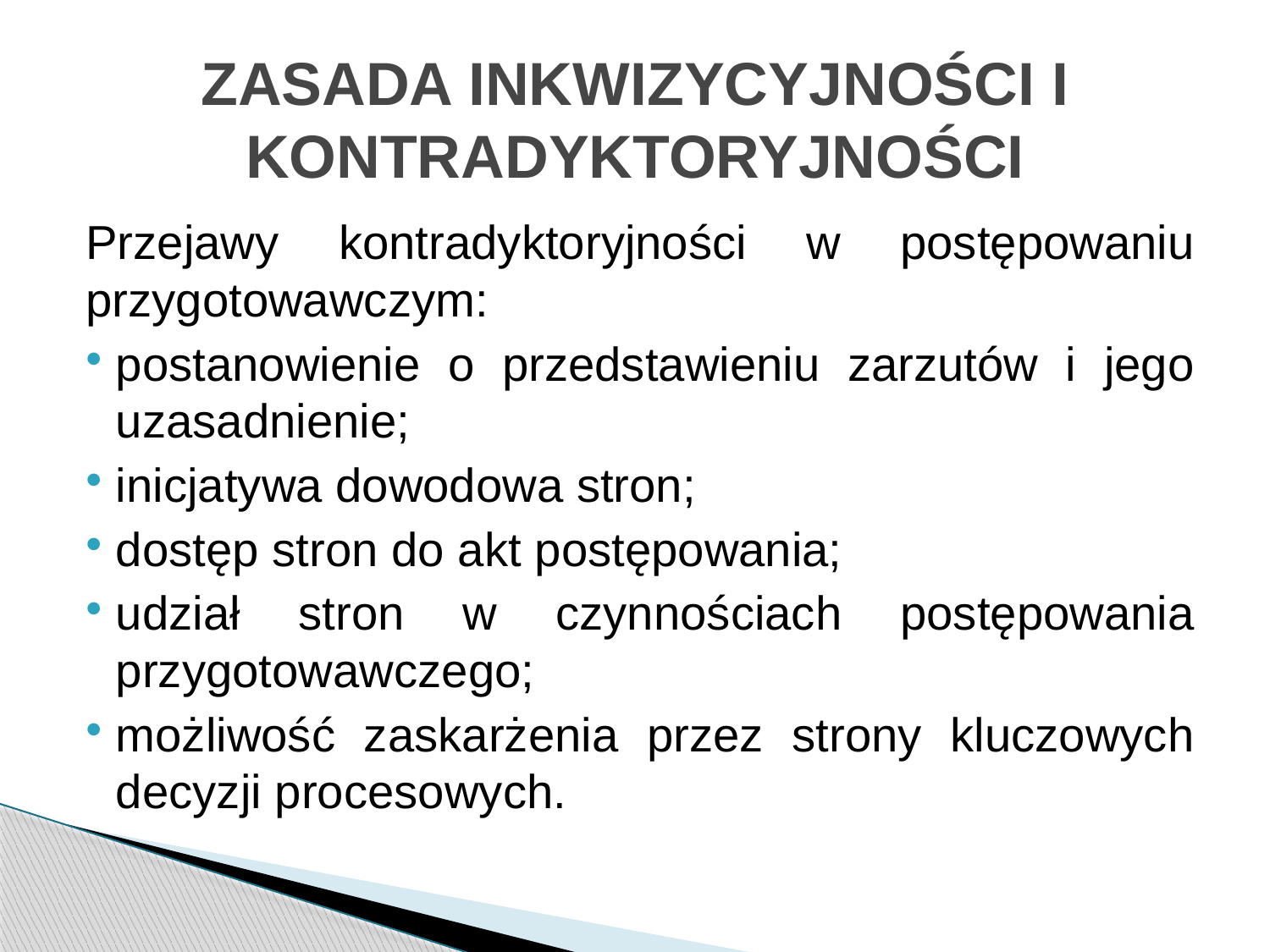

# ZASADA INKWIZYCYJNOŚCI I KONTRADYKTORYJNOŚCI
Przejawy kontradyktoryjności w postępowaniu przygotowawczym:
postanowienie o przedstawieniu zarzutów i jego uzasadnienie;
inicjatywa dowodowa stron;
dostęp stron do akt postępowania;
udział stron w czynnościach postępowania przygotowawczego;
możliwość zaskarżenia przez strony kluczowych decyzji procesowych.